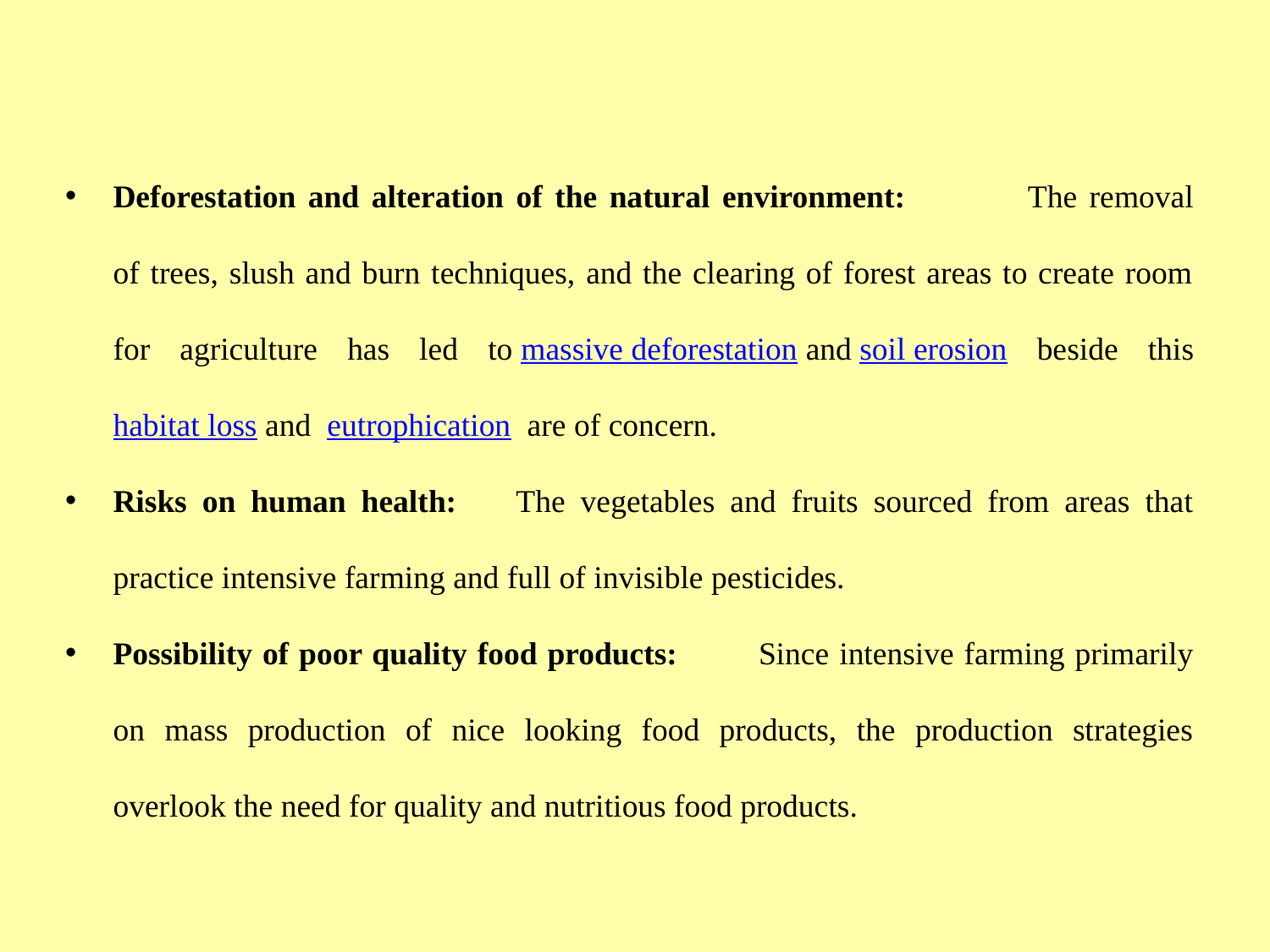

Deforestation and alteration of the natural environment:	The removal of trees, slush and burn techniques, and the clearing of forest areas to create room for agriculture has led to massive deforestation and soil erosion beside this habitat loss and  eutrophication  are of concern.
Risks on human health:	The vegetables and fruits sourced from areas that practice intensive farming and full of invisible pesticides.
Possibility of poor quality food products:	Since intensive farming primarily on mass production of nice looking food products, the production strategies overlook the need for quality and nutritious food products.